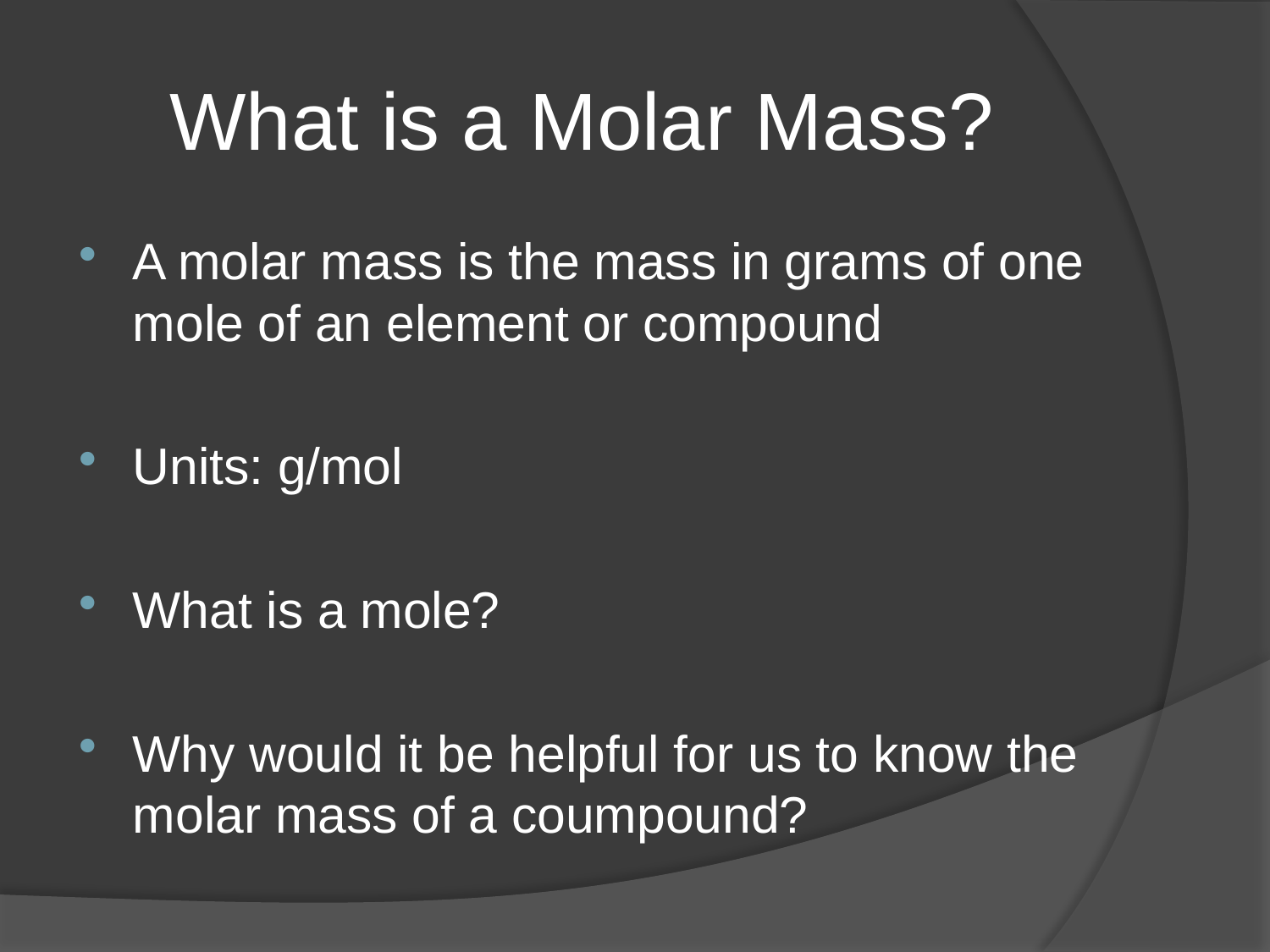

# What is a Molar Mass?
A molar mass is the mass in grams of one mole of an element or compound

Units: g/mol

What is a mole?

Why would it be helpful for us to know the molar mass of a coumpound?